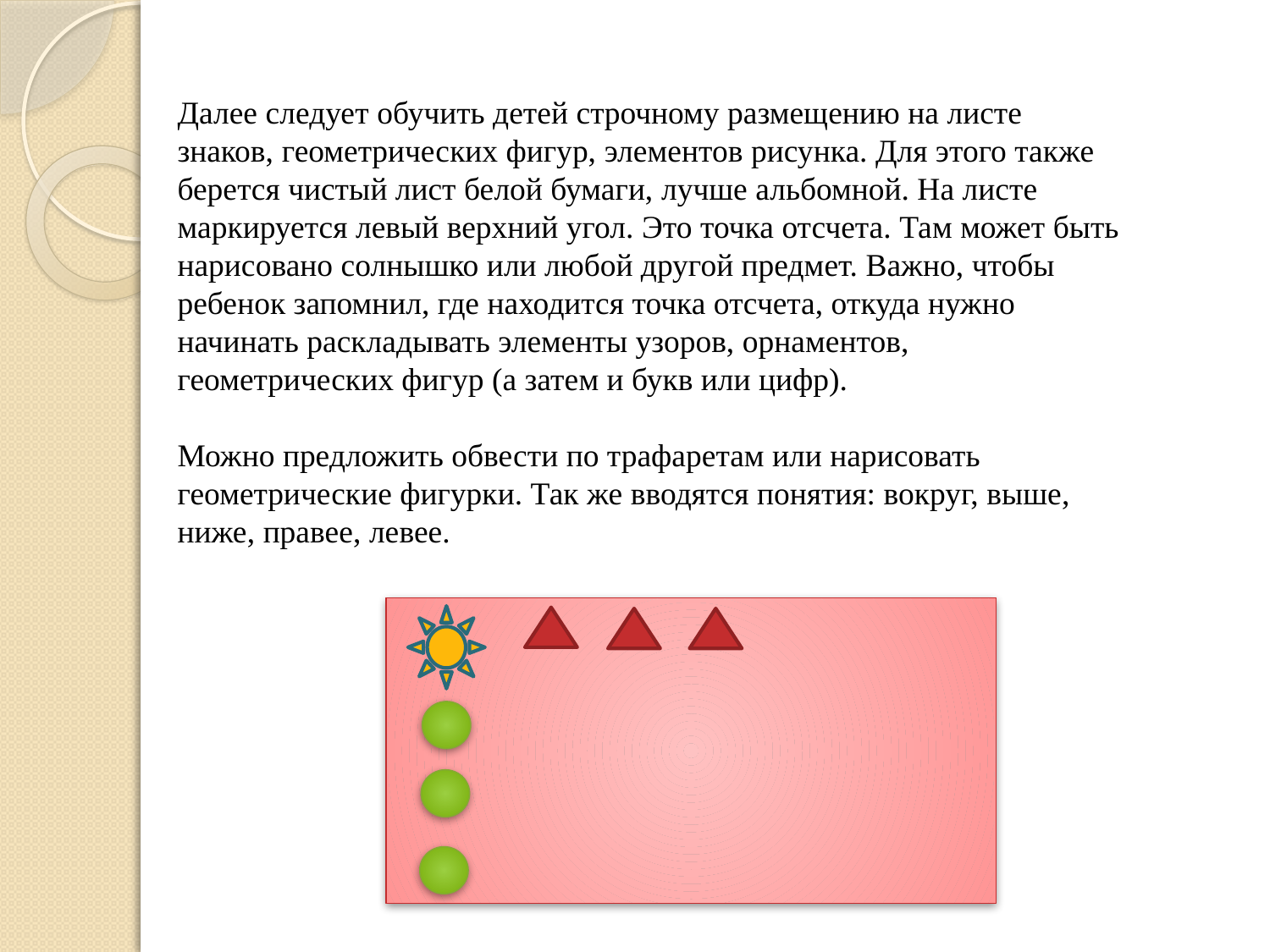

Далее следует обучить детей строчному размещению на листе знаков, геометрических фигур, элементов рисунка. Для этого также берется чистый лист белой бумаги, лучше альбомной. На листе маркируется левый верхний угол. Это точка отсчета. Там может быть нарисовано солнышко или любой другой предмет. Важно, чтобы ребенок запомнил, где находится точка отсчета, откуда нужно начинать раскладывать элементы узоров, орнаментов, геометрических фигур (а затем и букв или цифр).

Можно предложить обвести по трафаретам или нарисовать геометрические фигурки. Так же вводятся понятия: вокруг, выше, ниже, правее, левее.